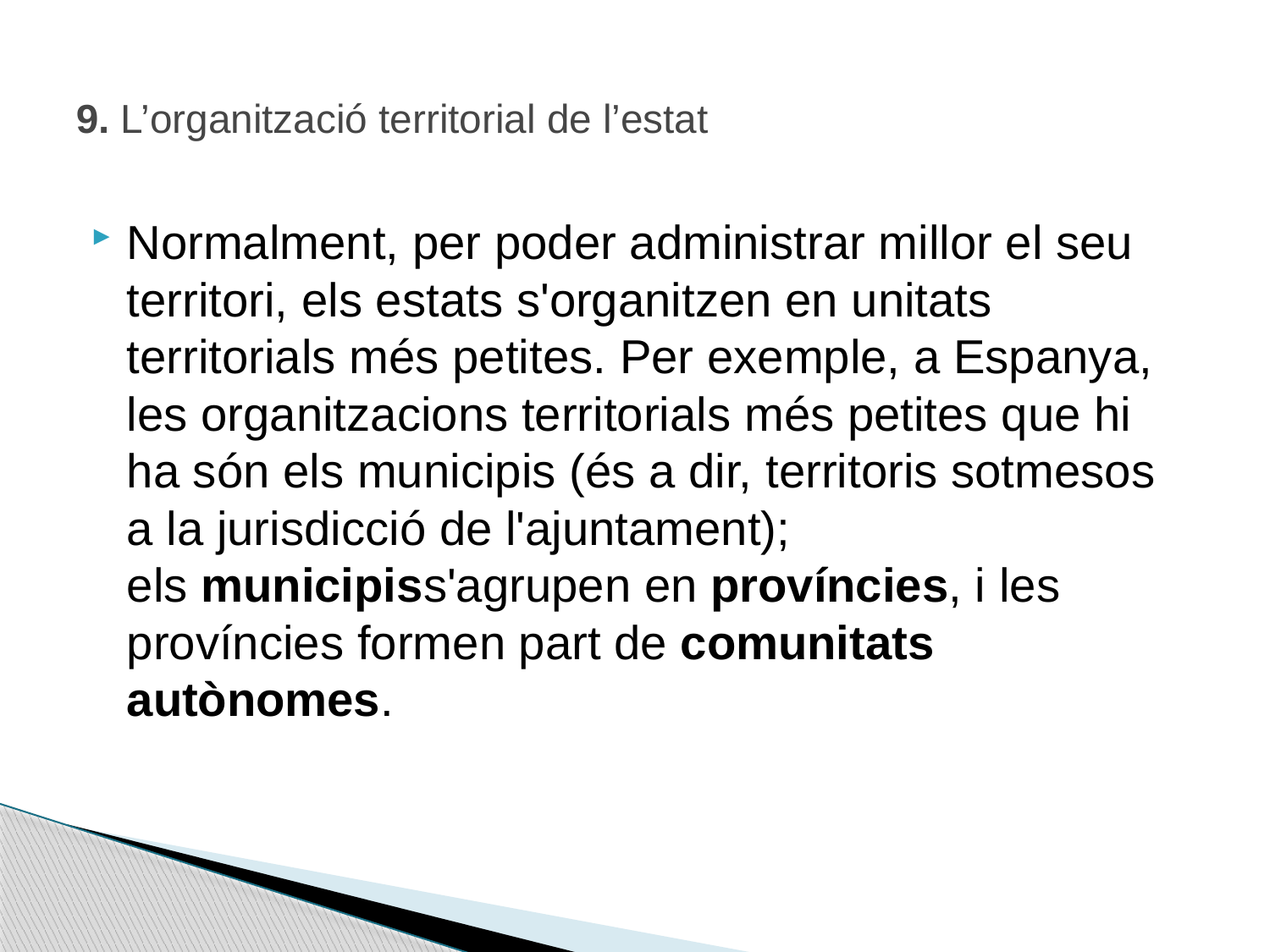

# 9. L’organització territorial de l’estat
Normalment, per poder administrar millor el seu territori, els estats s'organitzen en unitats territorials més petites. Per exemple, a Espanya, les organitzacions territorials més petites que hi ha són els municipis (és a dir, territoris sotmesos a la jurisdicció de l'ajuntament); els municipiss'agrupen en províncies, i les províncies formen part de comunitats autònomes.